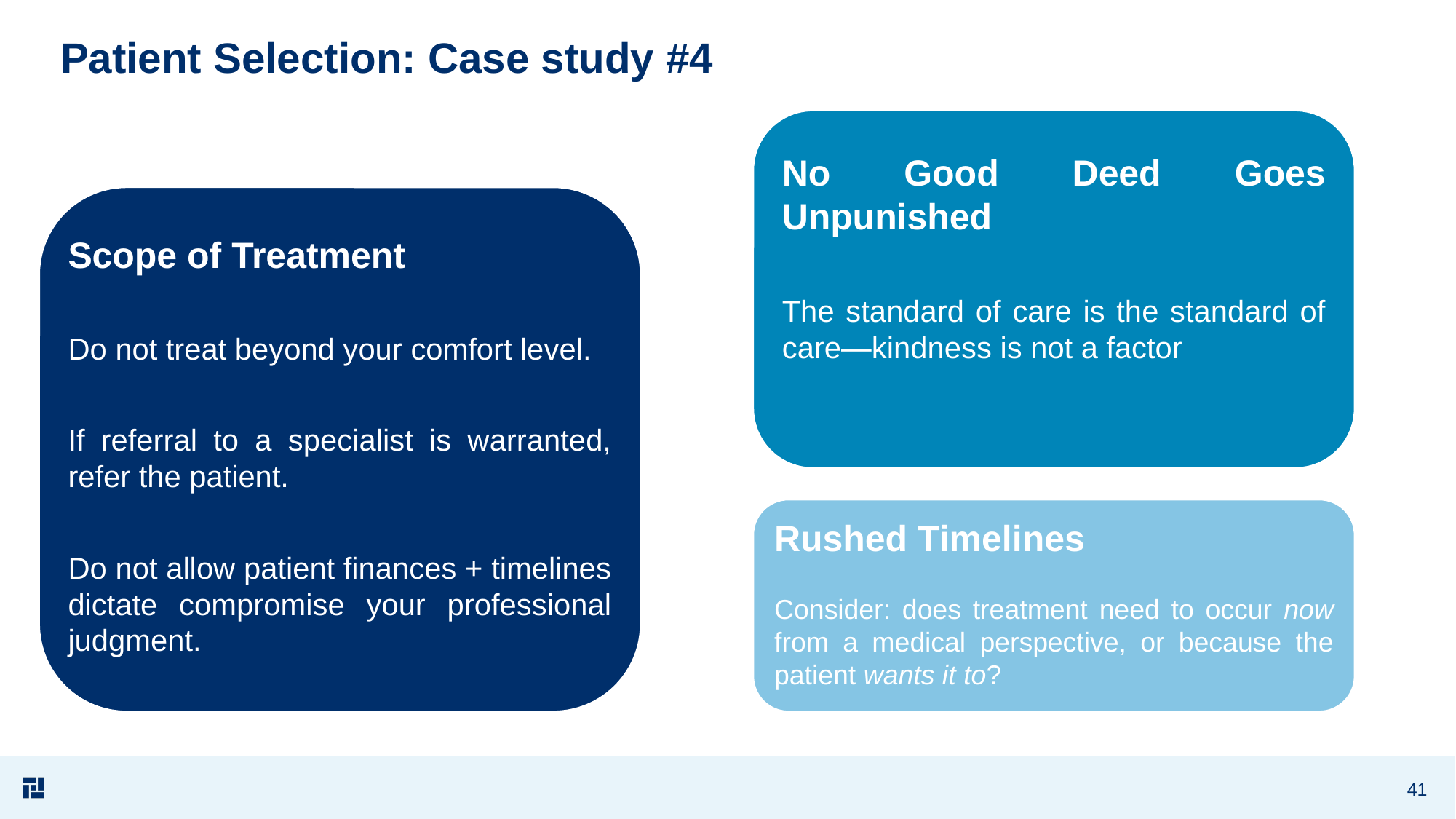

# Patient Selection: Case study #4

No Good Deed Goes Unpunished

The standard of care is the standard of care—kindness is not a factor

Scope of Treatment

Do not treat beyond your comfort level.

If referral to a specialist is warranted, refer the patient.

Do not allow patient finances + timelines dictate compromise your professional judgment.

Rushed Timelines

Consider: does treatment need to occur now from a medical perspective, or because the patient wants it to?
41